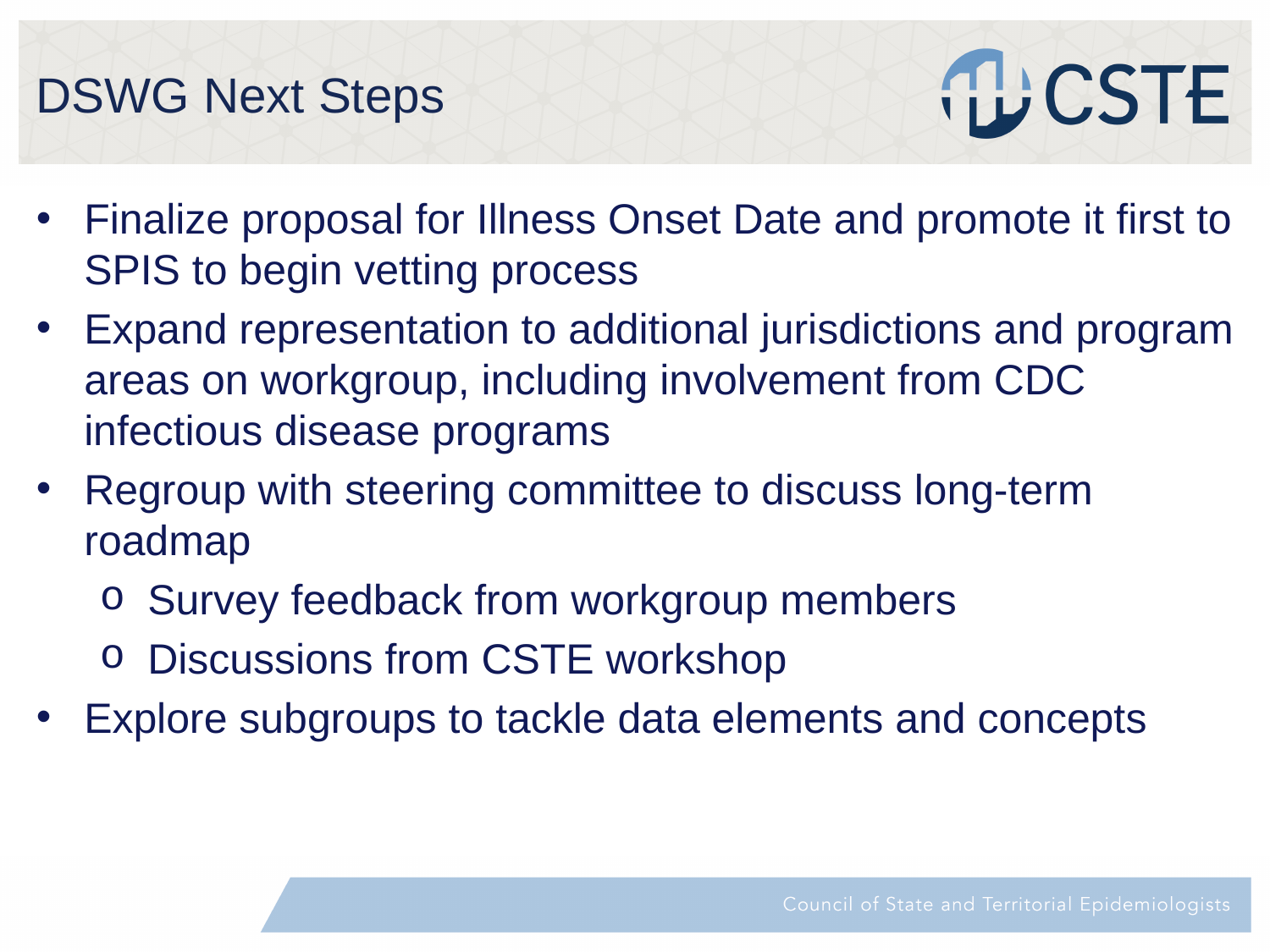

# DSWG Next Steps
Finalize proposal for Illness Onset Date and promote it first to SPIS to begin vetting process
Expand representation to additional jurisdictions and program areas on workgroup, including involvement from CDC infectious disease programs
Regroup with steering committee to discuss long-term roadmap
Survey feedback from workgroup members
Discussions from CSTE workshop
Explore subgroups to tackle data elements and concepts